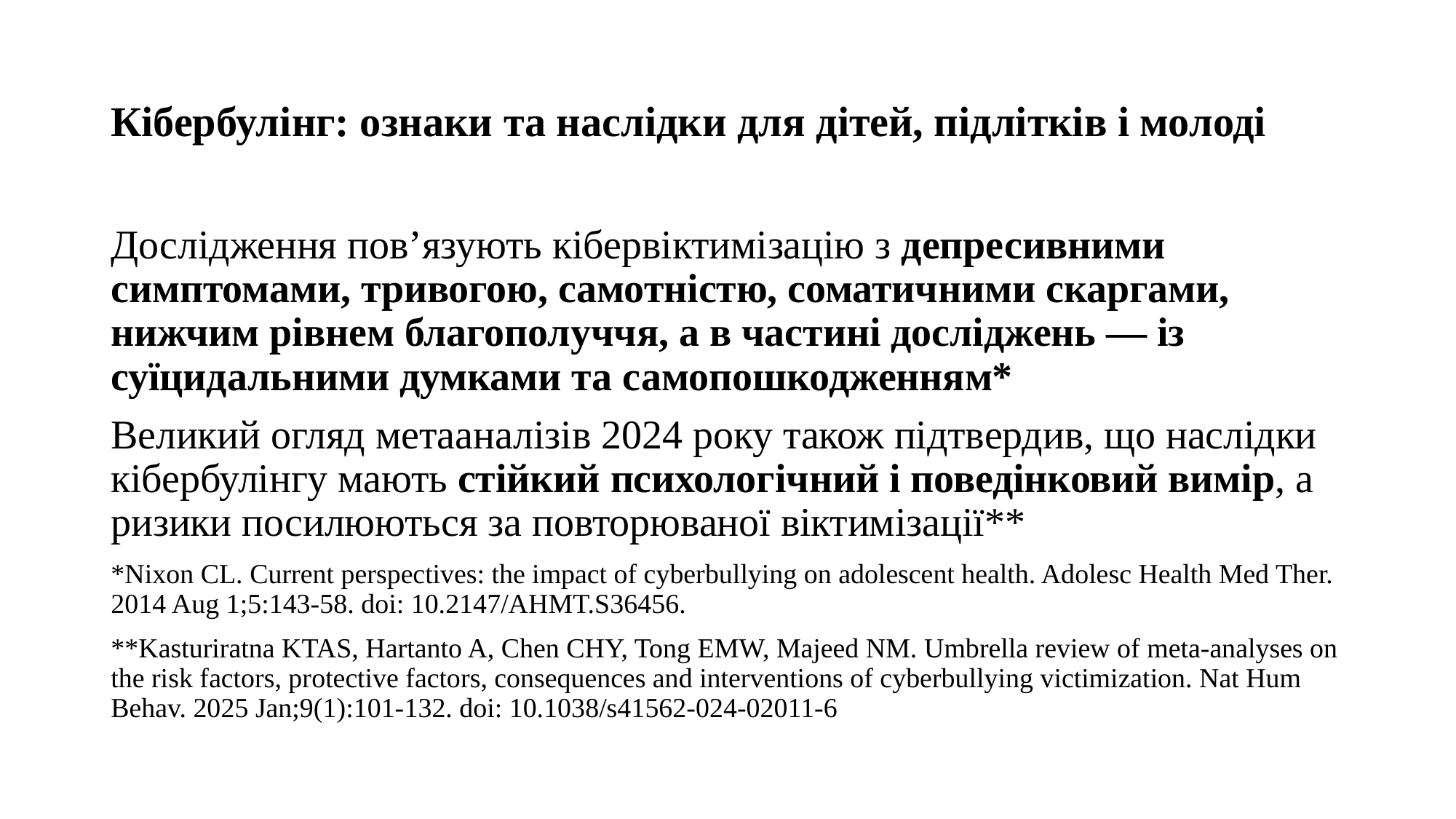

# Кібербулінг: ознаки та наслідки для дітей, підлітків і молоді
Дослідження пов’язують кібервіктимізацію з депресивними симптомами, тривогою, самотністю, соматичними скаргами, нижчим рівнем благополуччя, а в частині досліджень — із суїцидальними думками та самопошкодженням*
Великий огляд метааналізів 2024 року також підтвердив, що наслідки кібербулінгу мають стійкий психологічний і поведінковий вимір, а ризики посилюються за повторюваної віктимізації**
*Nixon CL. Current perspectives: the impact of cyberbullying on adolescent health. Adolesc Health Med Ther. 2014 Aug 1;5:143-58. doi: 10.2147/AHMT.S36456.
**Kasturiratna KTAS, Hartanto A, Chen CHY, Tong EMW, Majeed NM. Umbrella review of meta-analyses on the risk factors, protective factors, consequences and interventions of cyberbullying victimization. Nat Hum Behav. 2025 Jan;9(1):101-132. doi: 10.1038/s41562-024-02011-6